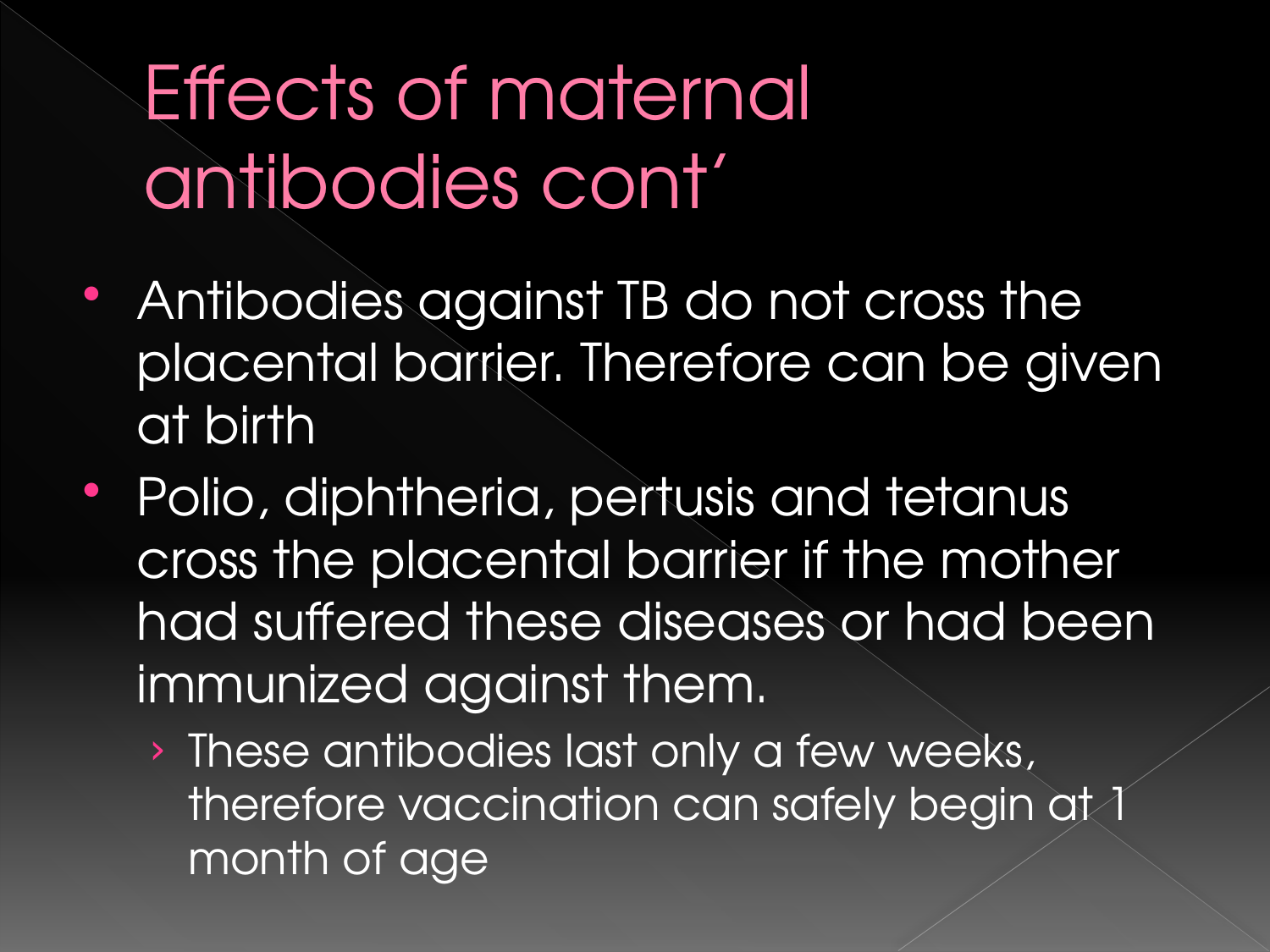

# Effects of maternal antibodies cont’
Antibodies against TB do not cross the placental barrier. Therefore can be given at birth
Polio, diphtheria, pertusis and tetanus cross the placental barrier if the mother had suffered these diseases or had been immunized against them.
These antibodies last only a few weeks, therefore vaccination can safely begin at 1 month of age